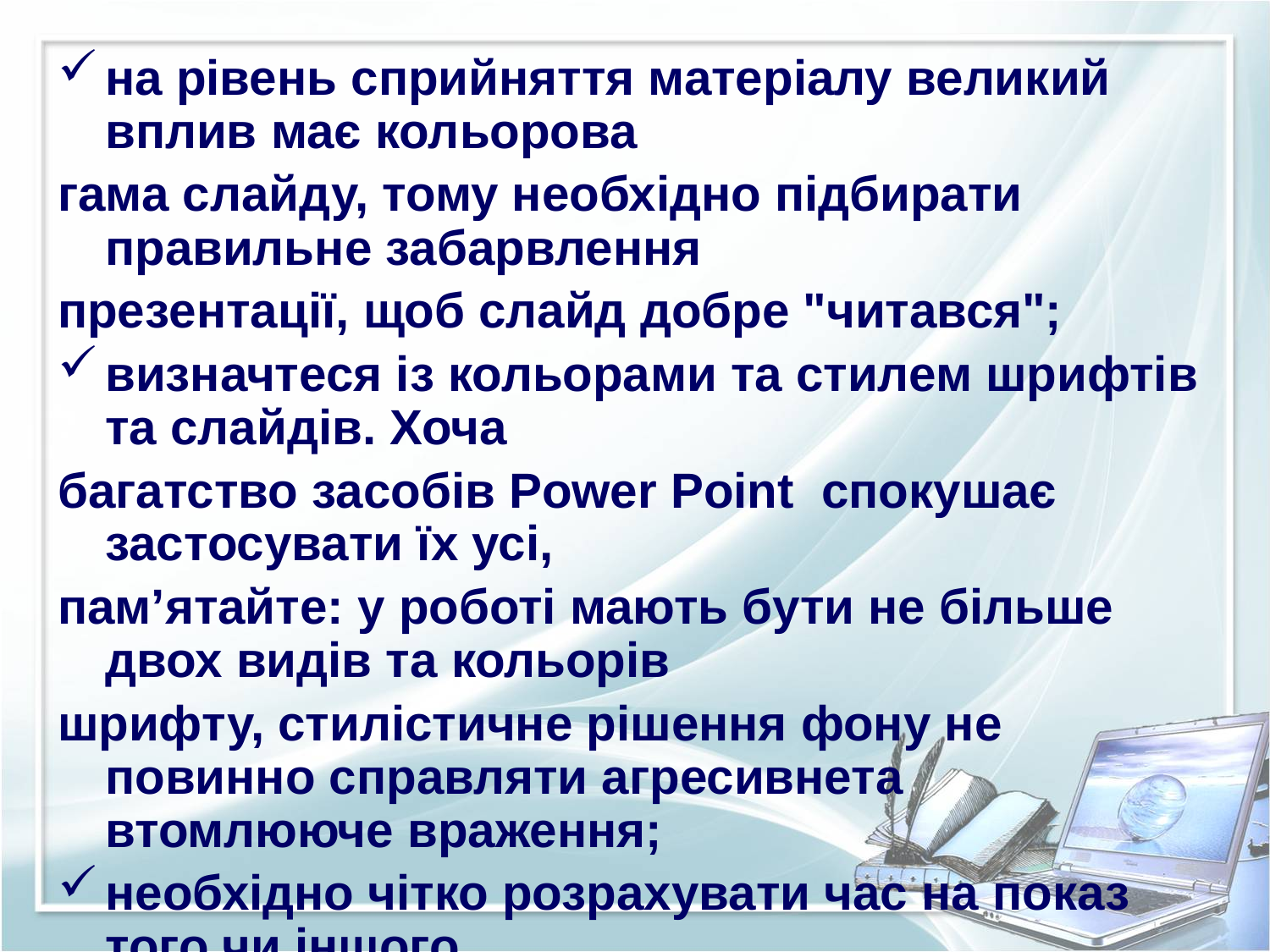

на рівень сприйняття матеріалу великий вплив має кольорова
гама слайду, тому необхідно підбирати правильне забарвлення
презентації, щоб слайд добре "читався";
визначтеся із кольорами та стилем шрифтів та слайдів. Хоча
багатство засобів Power Point  спокушає застосувати їх усі,
пам’ятайте: у роботі мають бути не більше двох видів та кольорів
шрифту, стилістичне рішення фону не повинно справляти агресивнета втомлююче враження;
необхідно чітко розрахувати час на показ того чи іншого
слайду, щоб презентація була доповненням до уроку, а не
навпаки;
загальна кількість слайдів на занятті не
повинна перевищувати 25.